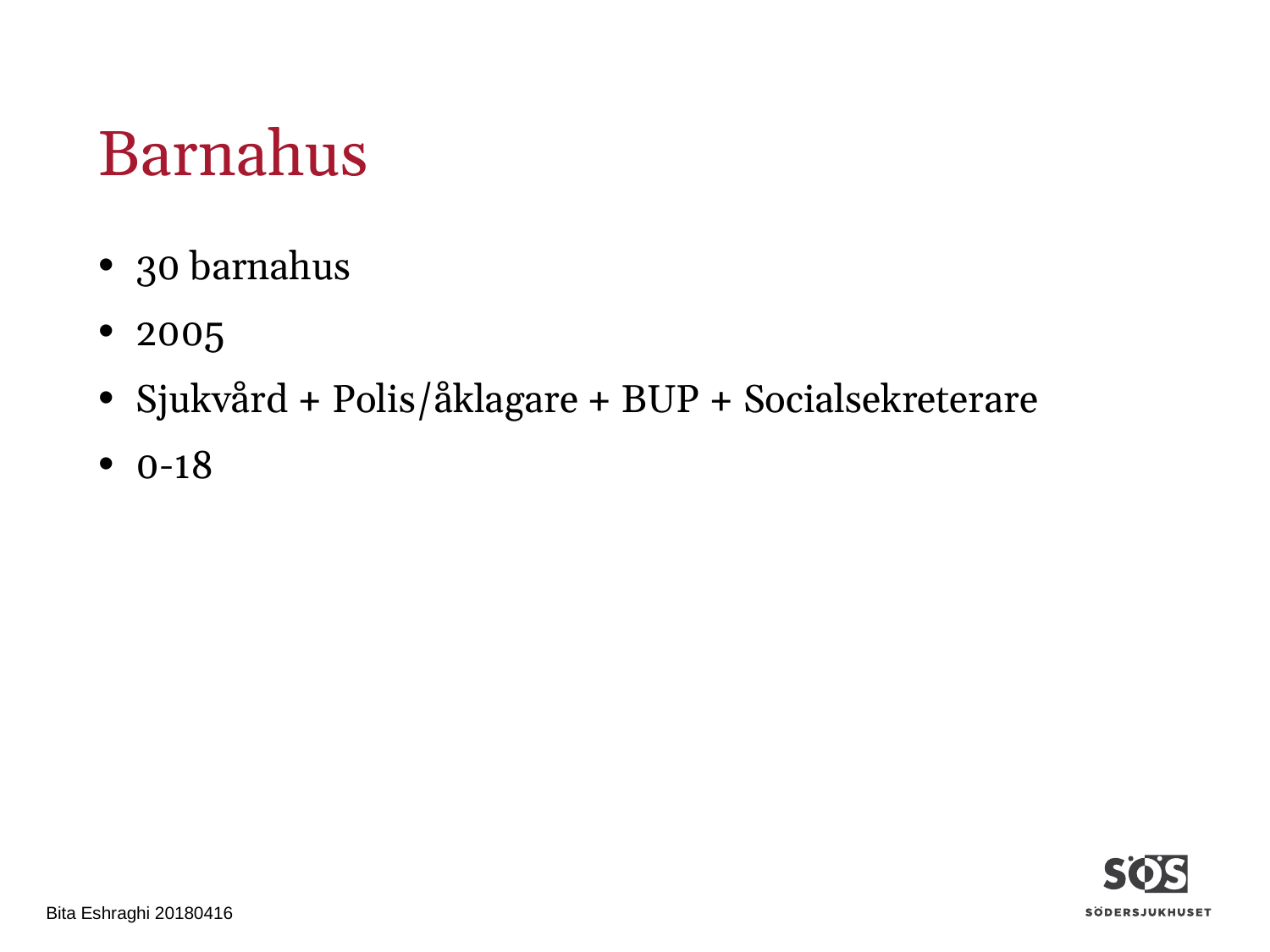

# Barnahus
30 barnahus
2005
Sjukvård + Polis/åklagare + BUP + Socialsekreterare
0-18
Bita Eshraghi 20180416